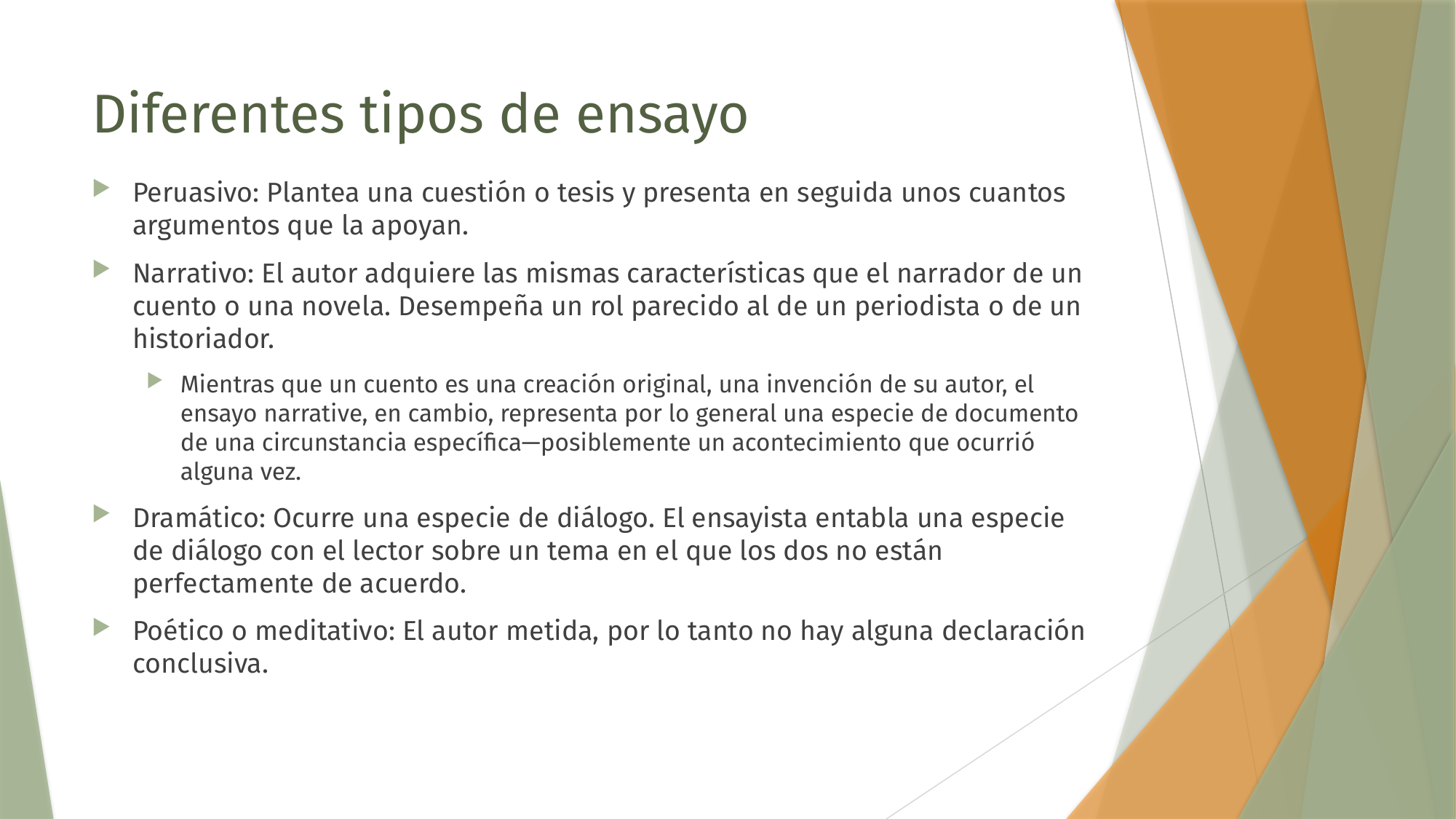

# Diferentes tipos de ensayo
Peruasivo: Plantea una cuestión o tesis y presenta en seguida unos cuantos argumentos que la apoyan.
Narrativo: El autor adquiere las mismas características que el narrador de un cuento o una novela. Desempeña un rol parecido al de un periodista o de un historiador.
Mientras que un cuento es una creación original, una invención de su autor, el ensayo narrative, en cambio, representa por lo general una especie de documento de una circunstancia específica—posiblemente un acontecimiento que ocurrió alguna vez.
Dramático: Ocurre una especie de diálogo. El ensayista entabla una especie de diálogo con el lector sobre un tema en el que los dos no están perfectamente de acuerdo.
Poético o meditativo: El autor metida, por lo tanto no hay alguna declaración conclusiva.